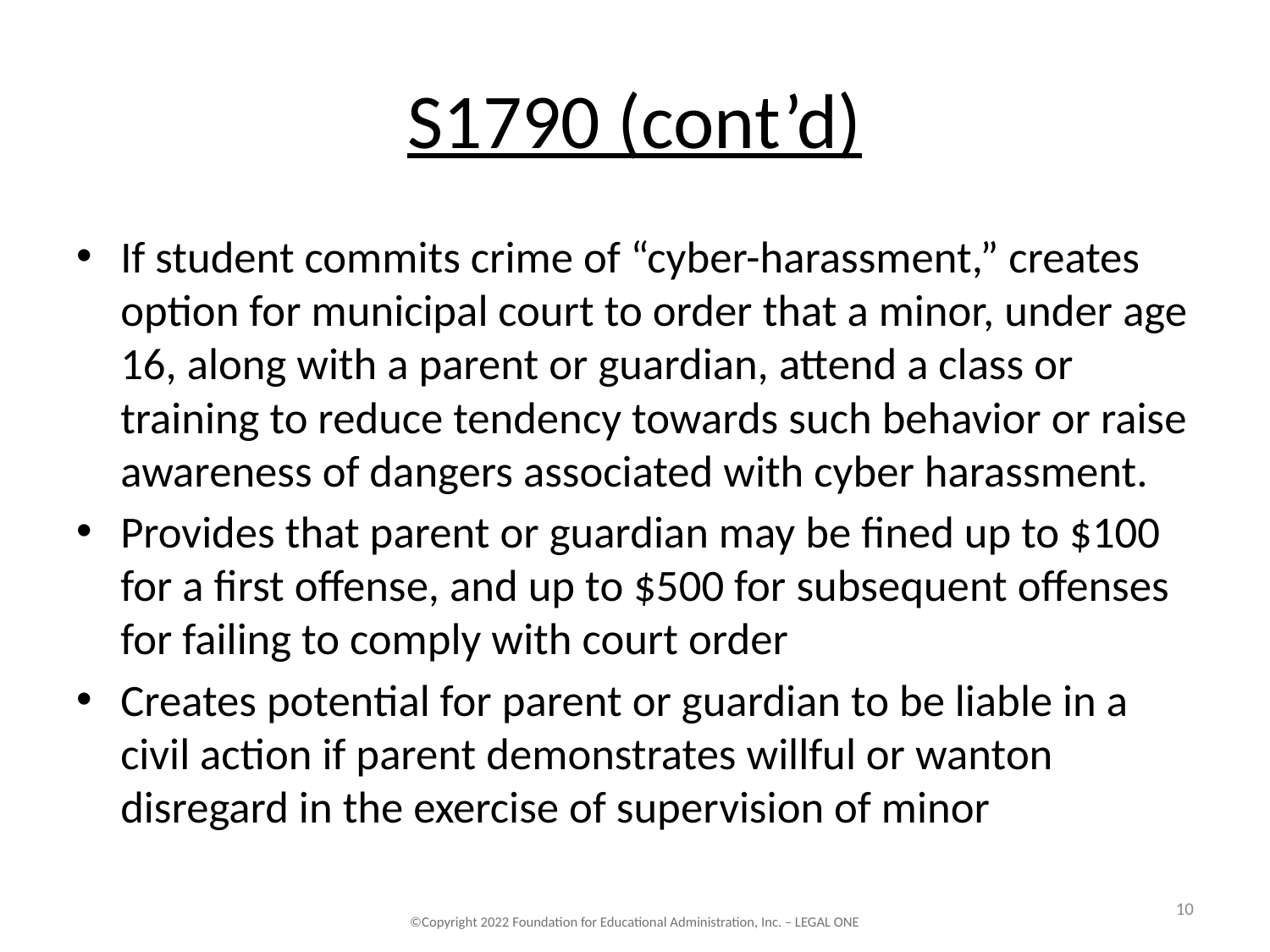

# S1790 (cont’d)
If student commits crime of “cyber-harassment,” creates option for municipal court to order that a minor, under age 16, along with a parent or guardian, attend a class or training to reduce tendency towards such behavior or raise awareness of dangers associated with cyber harassment.
Provides that parent or guardian may be fined up to $100 for a first offense, and up to $500 for subsequent offenses for failing to comply with court order
Creates potential for parent or guardian to be liable in a civil action if parent demonstrates willful or wanton disregard in the exercise of supervision of minor
10